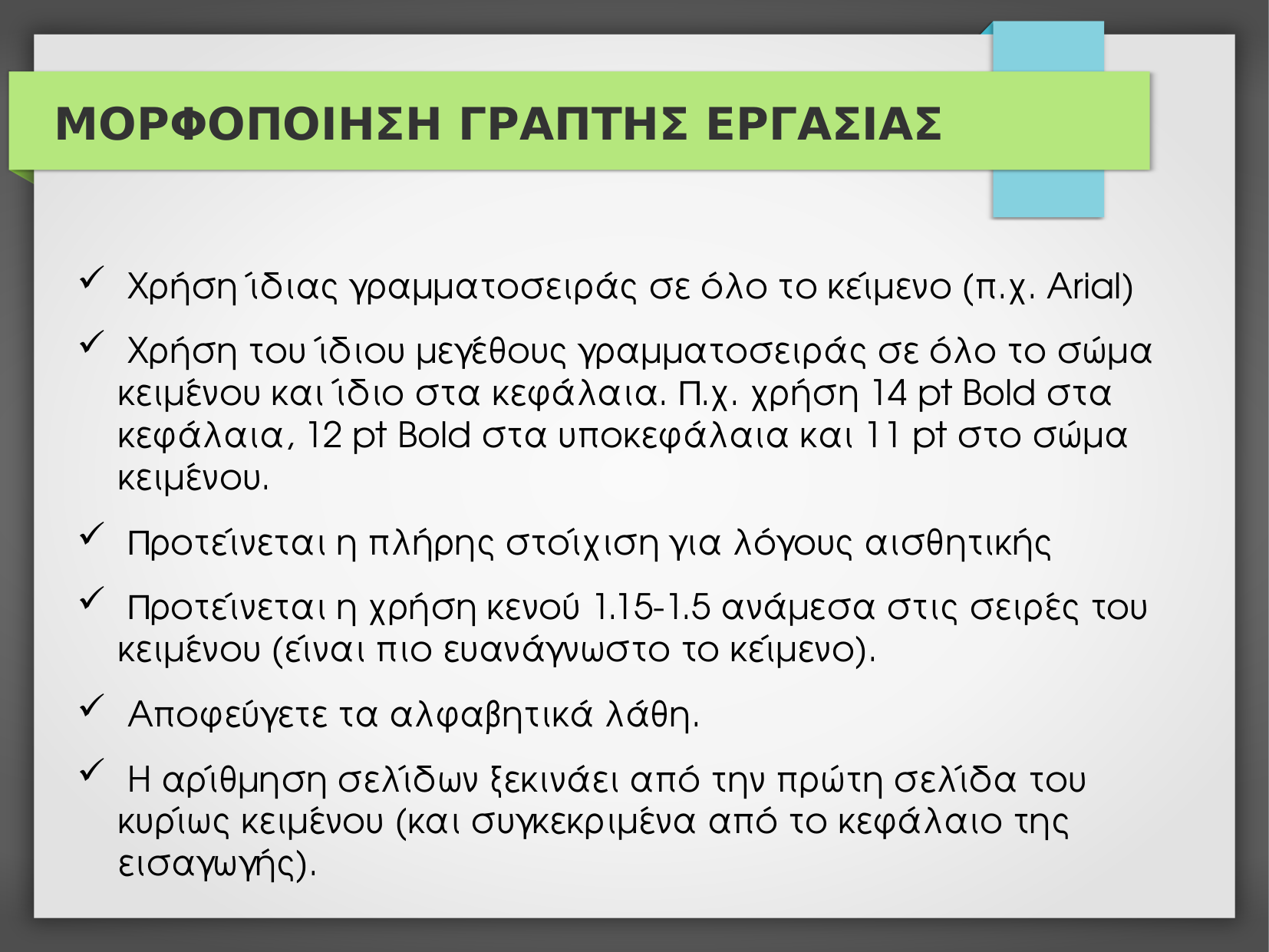

# ΜΟΡΦΟΠΟΙΗΣΗ ΓΡΑΠΤΗΣ ΕΡΓΑΣΙΑΣ
 Χρήση ίδιας γραμματοσειράς σε όλο το κείμενο (π.χ. Arial)
 Χρήση του ίδιου μεγέθους γραμματοσειράς σε όλο το σώμα κειμένου και ίδιο στα κεφάλαια. Π.χ. χρήση 14 pt Bold στα κεφάλαια, 12 pt Bold στα υποκεφάλαια και 11 pt στο σώμα κειμένου.
 Προτείνεται η πλήρης στοίχιση για λόγους αισθητικής
 Προτείνεται η χρήση κενού 1.15-1.5 ανάμεσα στις σειρές του κειμένου (είναι πιο ευανάγνωστο το κείμενο).
 Αποφεύγετε τα αλφαβητικά λάθη.
 Η αρίθμηση σελίδων ξεκινάει από την πρώτη σελίδα του κυρίως κειμένου (και συγκεκριμένα από το κεφάλαιο της εισαγωγής).